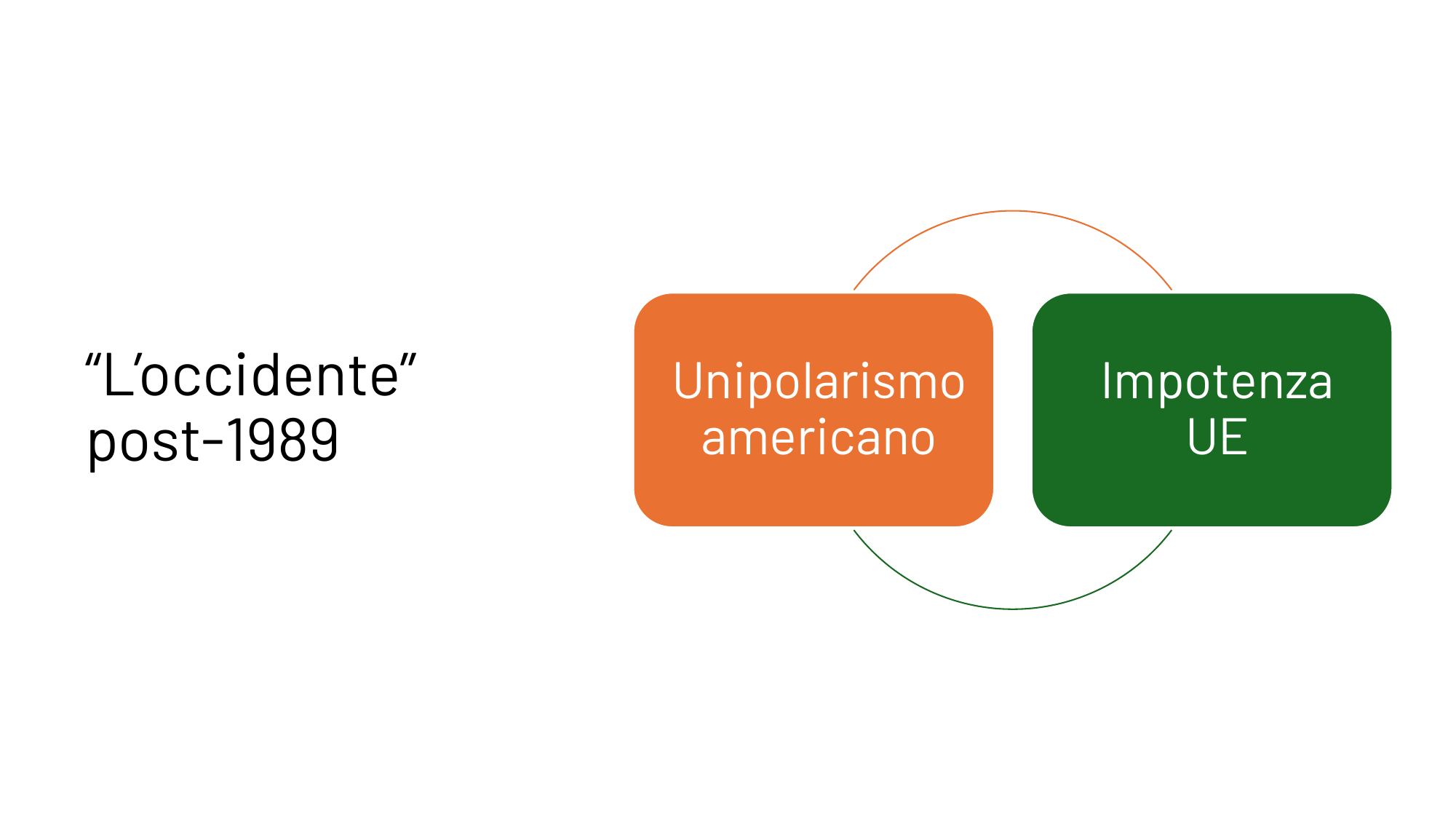

Unipolarismo americano
Impotenza UE
# “L’occidente” post-1989